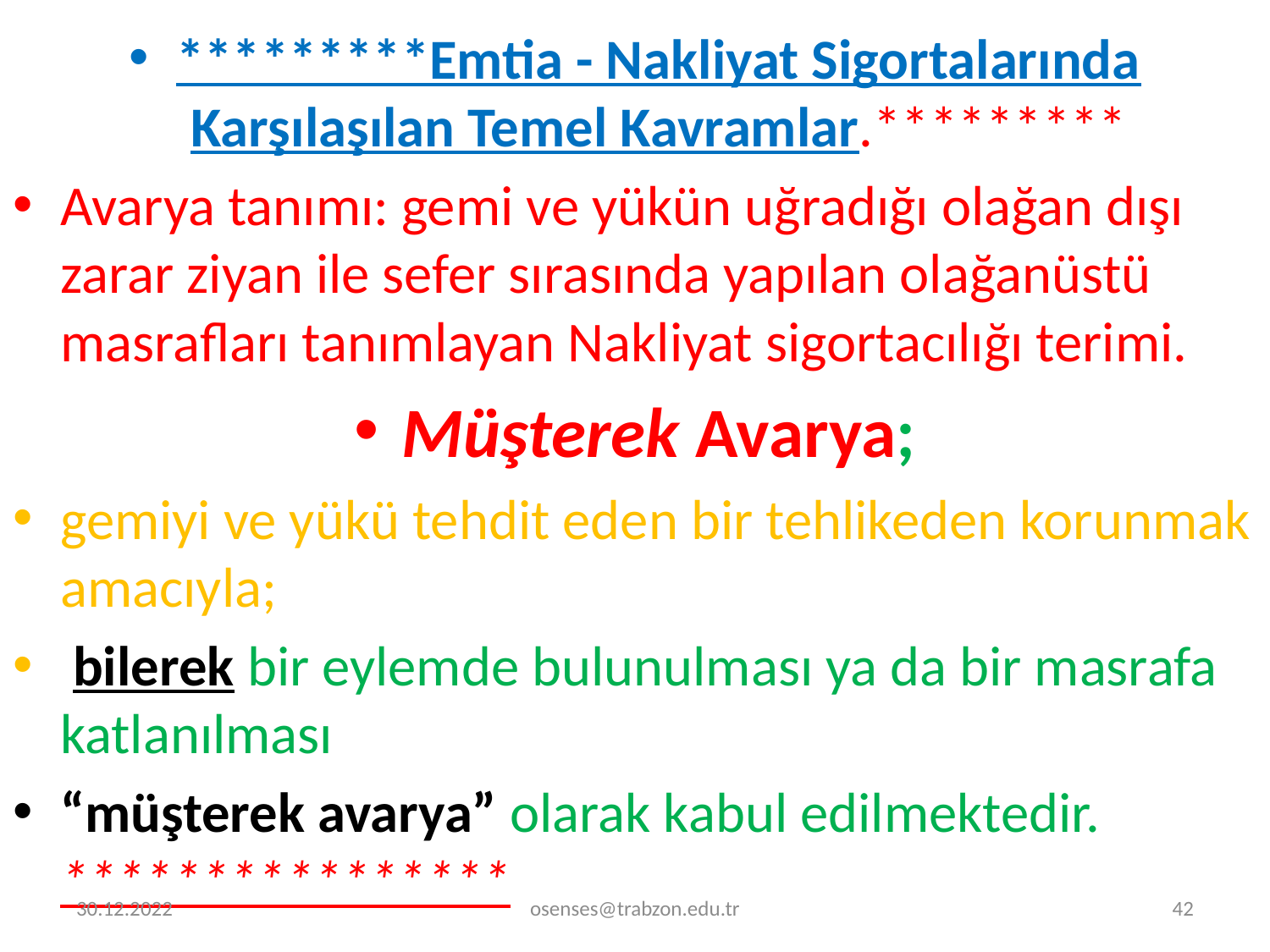

*********Emtia - Nakliyat Sigortalarında Karşılaşılan Temel Kavramlar.*********
Avarya tanımı: gemi ve yükün uğradığı olağan dışı zarar ziyan ile sefer sırasında yapılan olağanüstü masrafları tanımlayan Nakliyat sigortacılığı terimi.
Müşterek Avarya;
gemiyi ve yükü tehdit eden bir tehlikeden korunmak amacıyla;
 bilerek bir eylemde bulunulması ya da bir masrafa katlanılması
“müş­terek avarya” olarak kabul edilmektedir. ****************
30.12.2022
osenses@trabzon.edu.tr
42